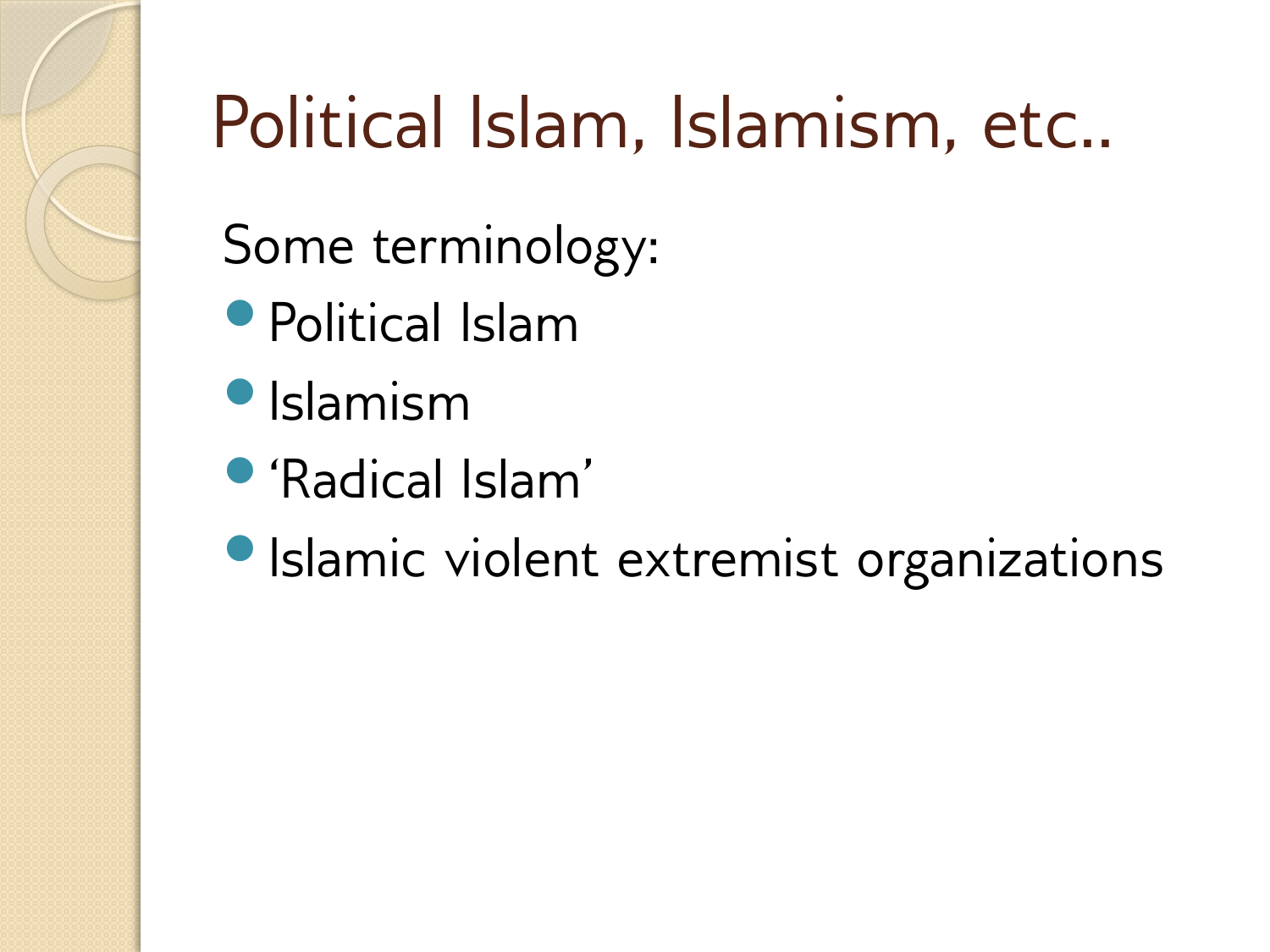

# Political Islam, Islamism, etc..
Some terminology:
Political Islam
Islamism
‘Radical Islam’
Islamic violent extremist organizations